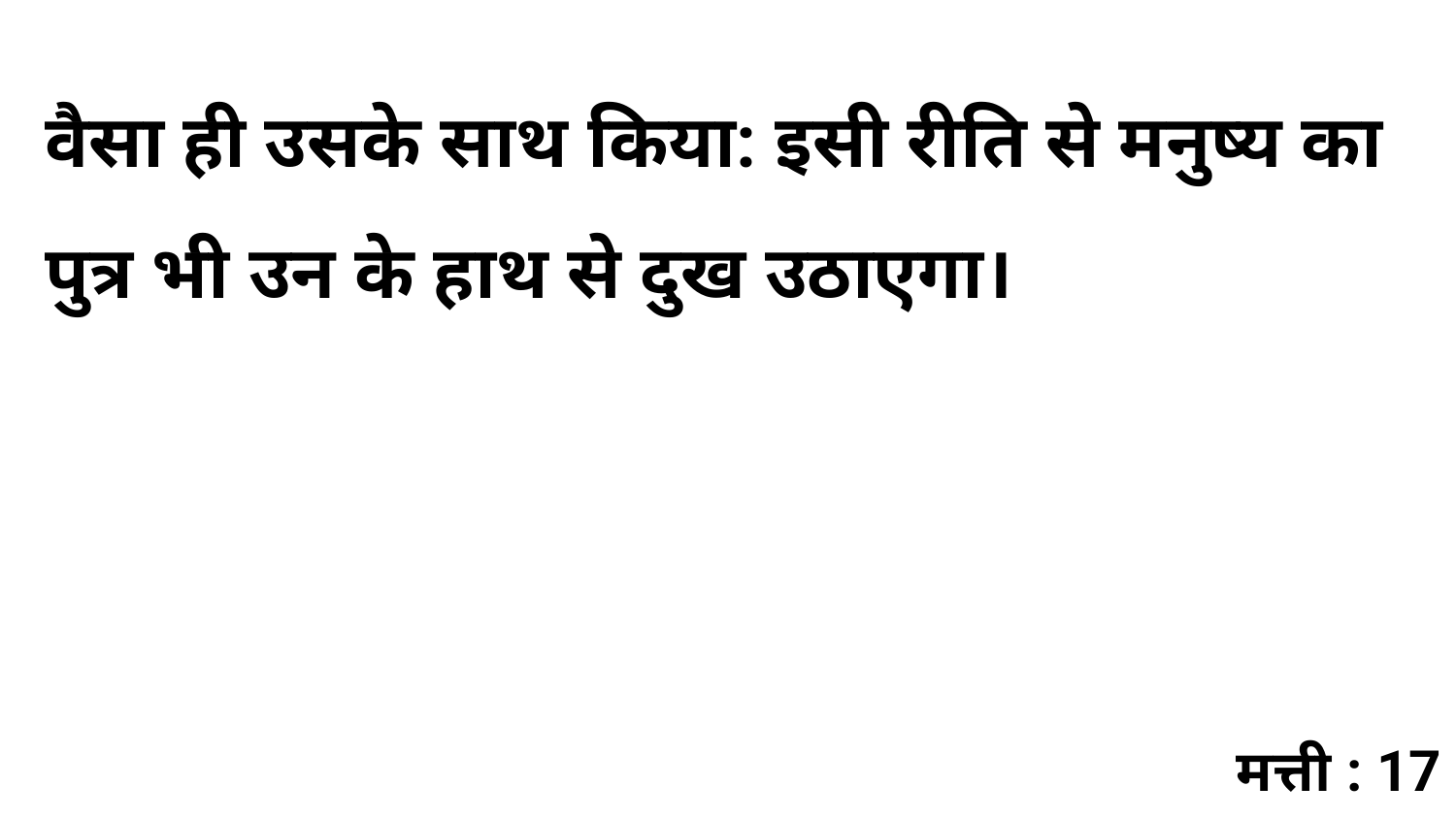

वैसा ही उसके साथ किया: इसी रीति से मनुष्य का पुत्र भी उन के हाथ से दुख उठाएगा।
मत्ती : 17